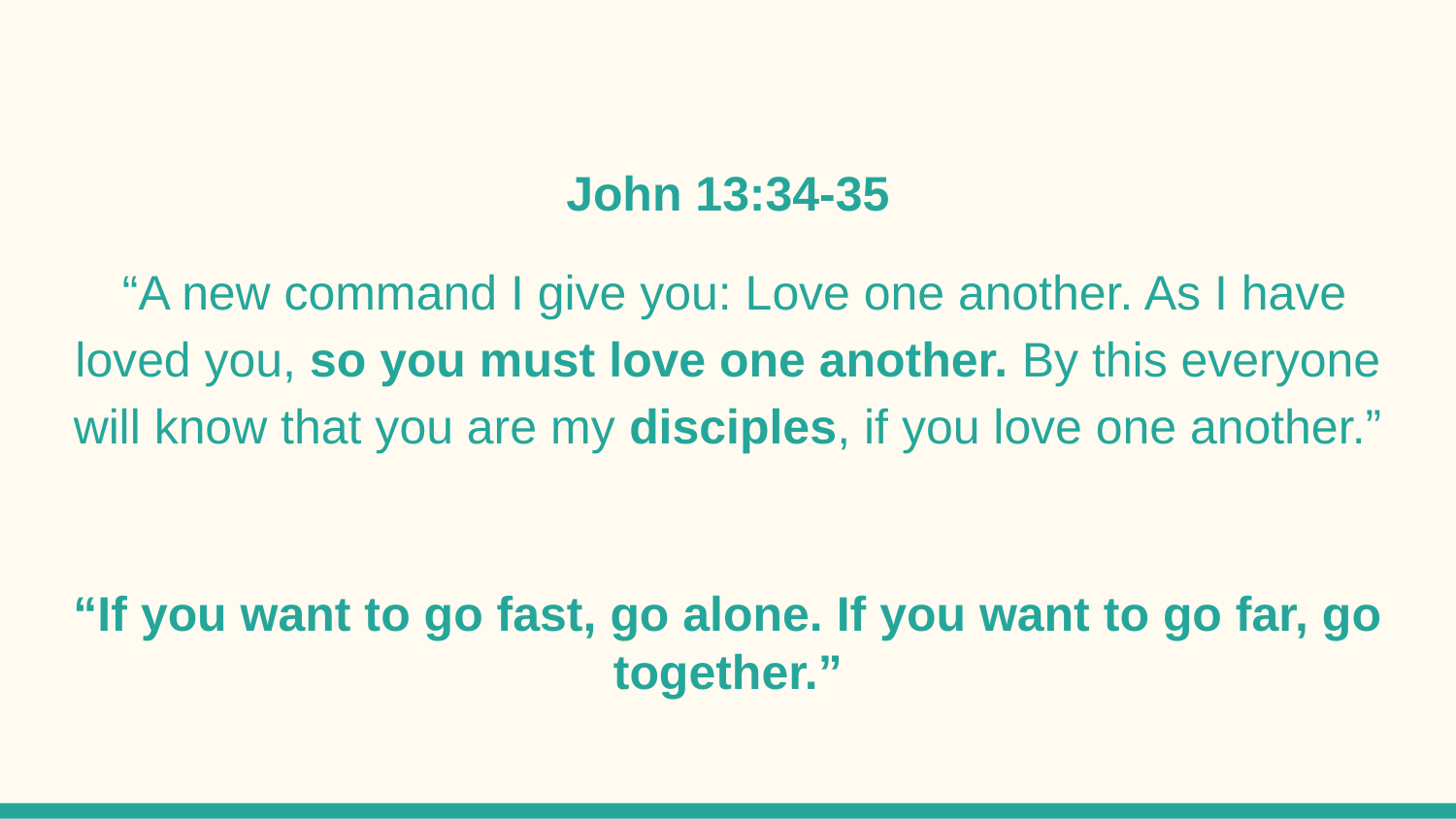

# John 13:34-35
 “A new command I give you: Love one another. As I have loved you, so you must love one another. By this everyone will know that you are my disciples, if you love one another.”
“If you want to go fast, go alone. If you want to go far, go together.”